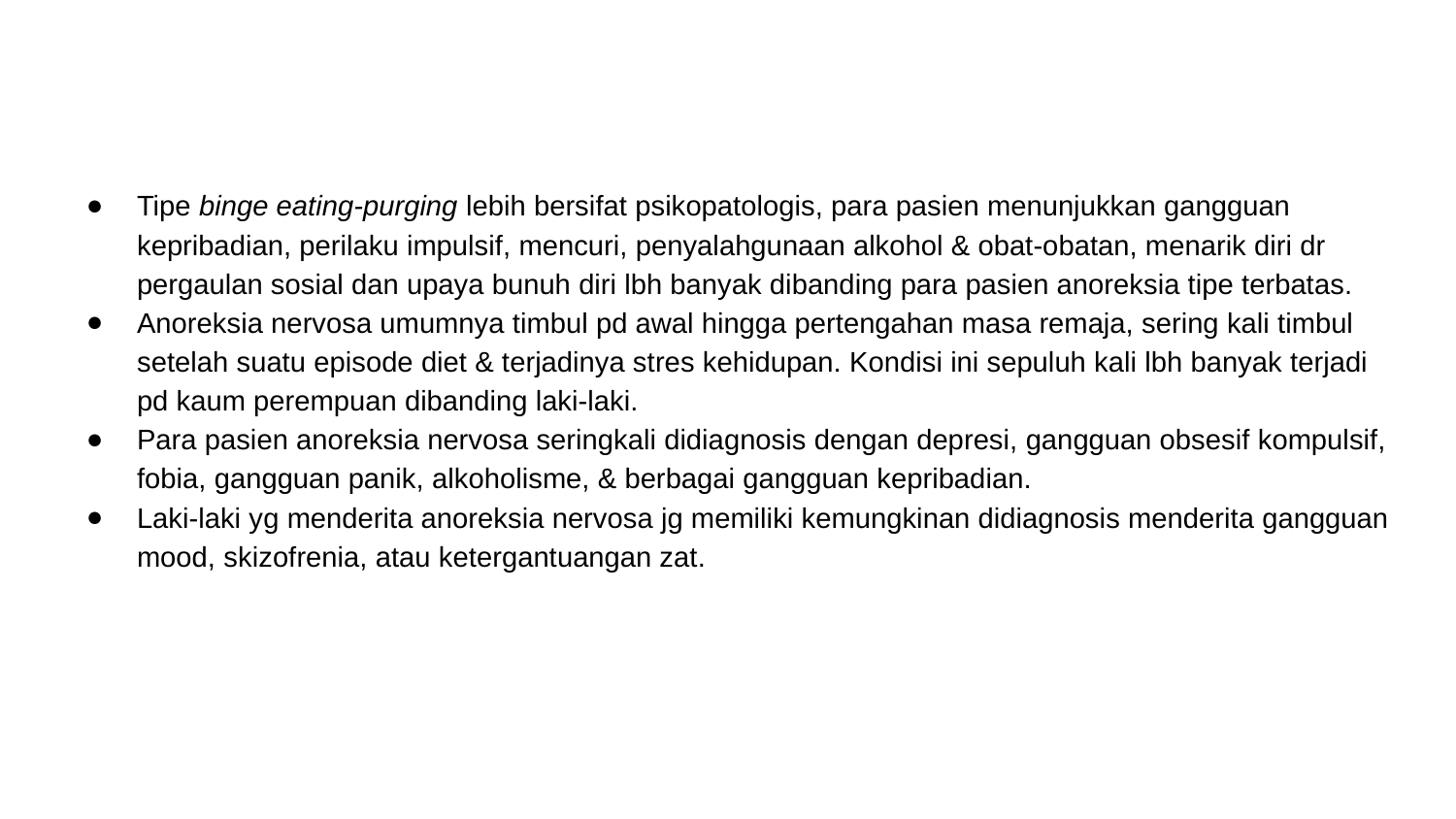

#
Tipe binge eating-purging lebih bersifat psikopatologis, para pasien menunjukkan gangguan kepribadian, perilaku impulsif, mencuri, penyalahgunaan alkohol & obat-obatan, menarik diri dr pergaulan sosial dan upaya bunuh diri lbh banyak dibanding para pasien anoreksia tipe terbatas.
Anoreksia nervosa umumnya timbul pd awal hingga pertengahan masa remaja, sering kali timbul setelah suatu episode diet & terjadinya stres kehidupan. Kondisi ini sepuluh kali lbh banyak terjadi pd kaum perempuan dibanding laki-laki.
Para pasien anoreksia nervosa seringkali didiagnosis dengan depresi, gangguan obsesif kompulsif, fobia, gangguan panik, alkoholisme, & berbagai gangguan kepribadian.
Laki-laki yg menderita anoreksia nervosa jg memiliki kemungkinan didiagnosis menderita gangguan mood, skizofrenia, atau ketergantuangan zat.